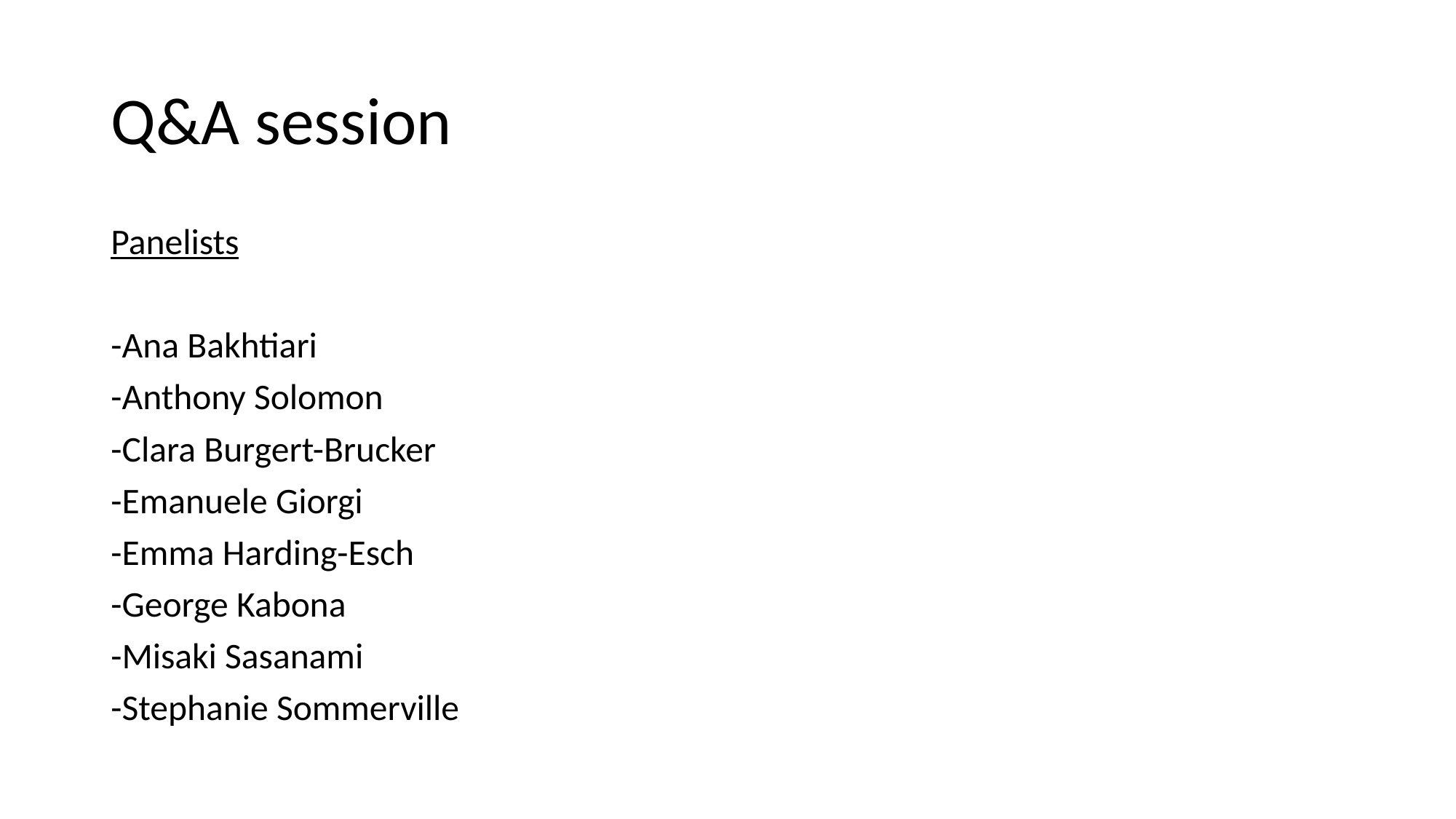

# Q&A session
Panelists

-Ana Bakhtiari
-Anthony Solomon
-Clara Burgert-Brucker
-Emanuele Giorgi
-Emma Harding-Esch
-George Kabona
-Misaki Sasanami
-Stephanie Sommerville